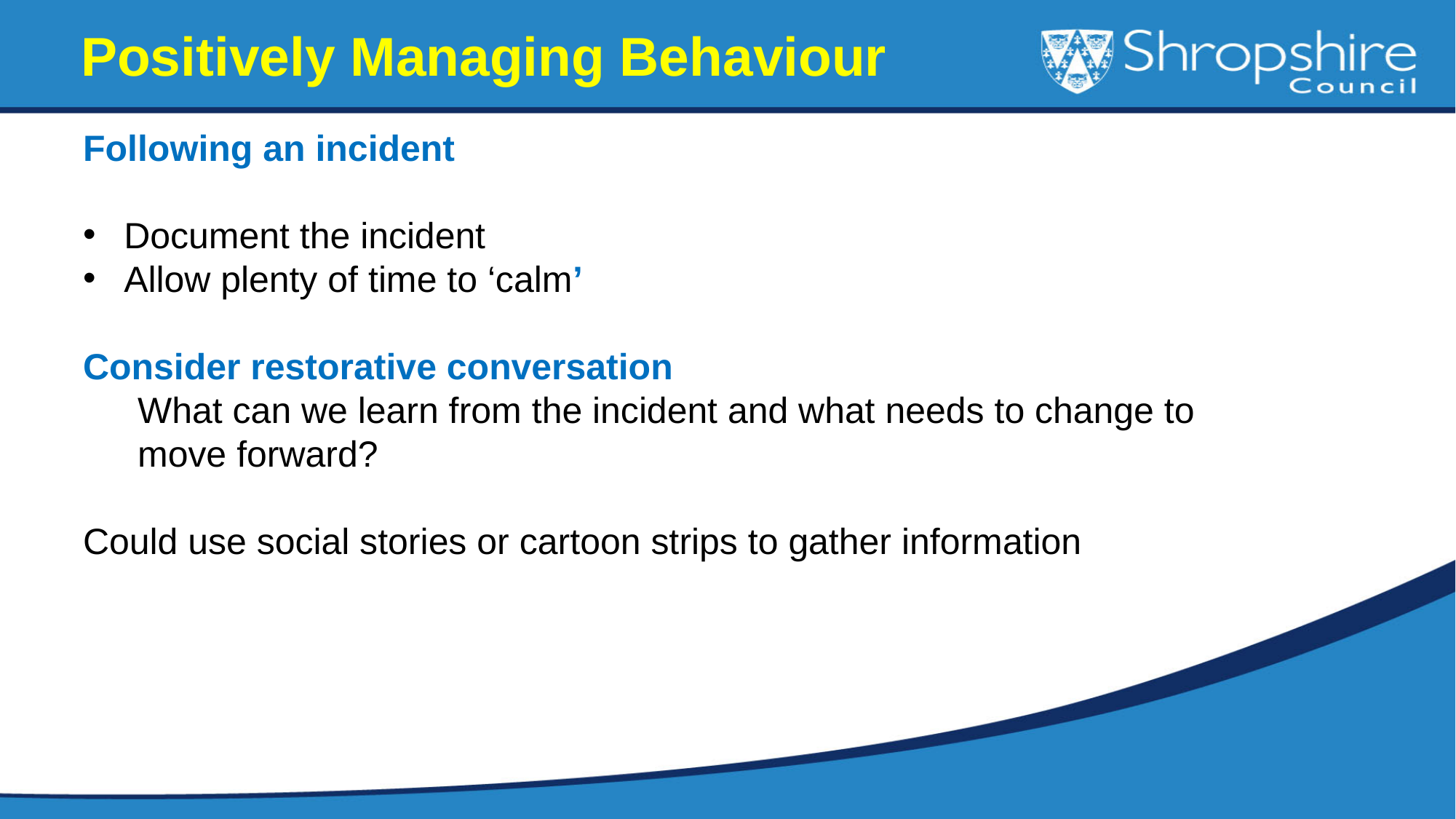

Positively Managing Behaviour
Following an incident

Document the incident
Allow plenty of time to ‘calm’

Consider restorative conversation
What can we learn from the incident and what needs to change to move forward?

Could use social stories or cartoon strips to gather information